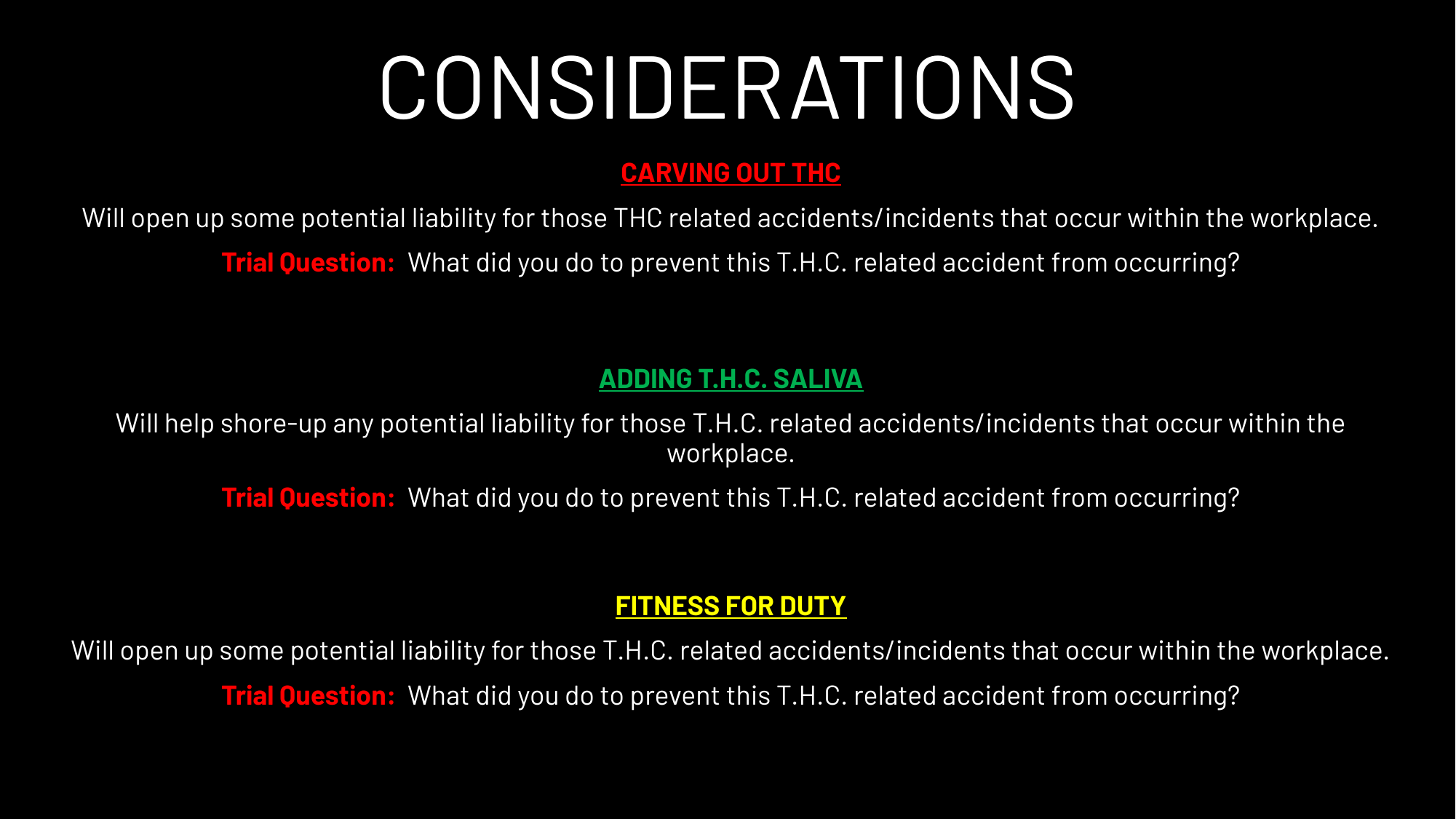

# CONSIDERATIONS
CARVING OUT THC
Will open up some potential liability for those THC related accidents/incidents that occur within the workplace.
Trial Question:  What did you do to prevent this T.H.C. related accident from occurring?
ADDING T.H.C. SALIVA
Will help shore-up any potential liability for those T.H.C. related accidents/incidents that occur within the workplace.
Trial Question:  What did you do to prevent this T.H.C. related accident from occurring?
FITNESS FOR DUTY
Will open up some potential liability for those T.H.C. related accidents/incidents that occur within the workplace.
Trial Question:  What did you do to prevent this T.H.C. related accident from occurring?